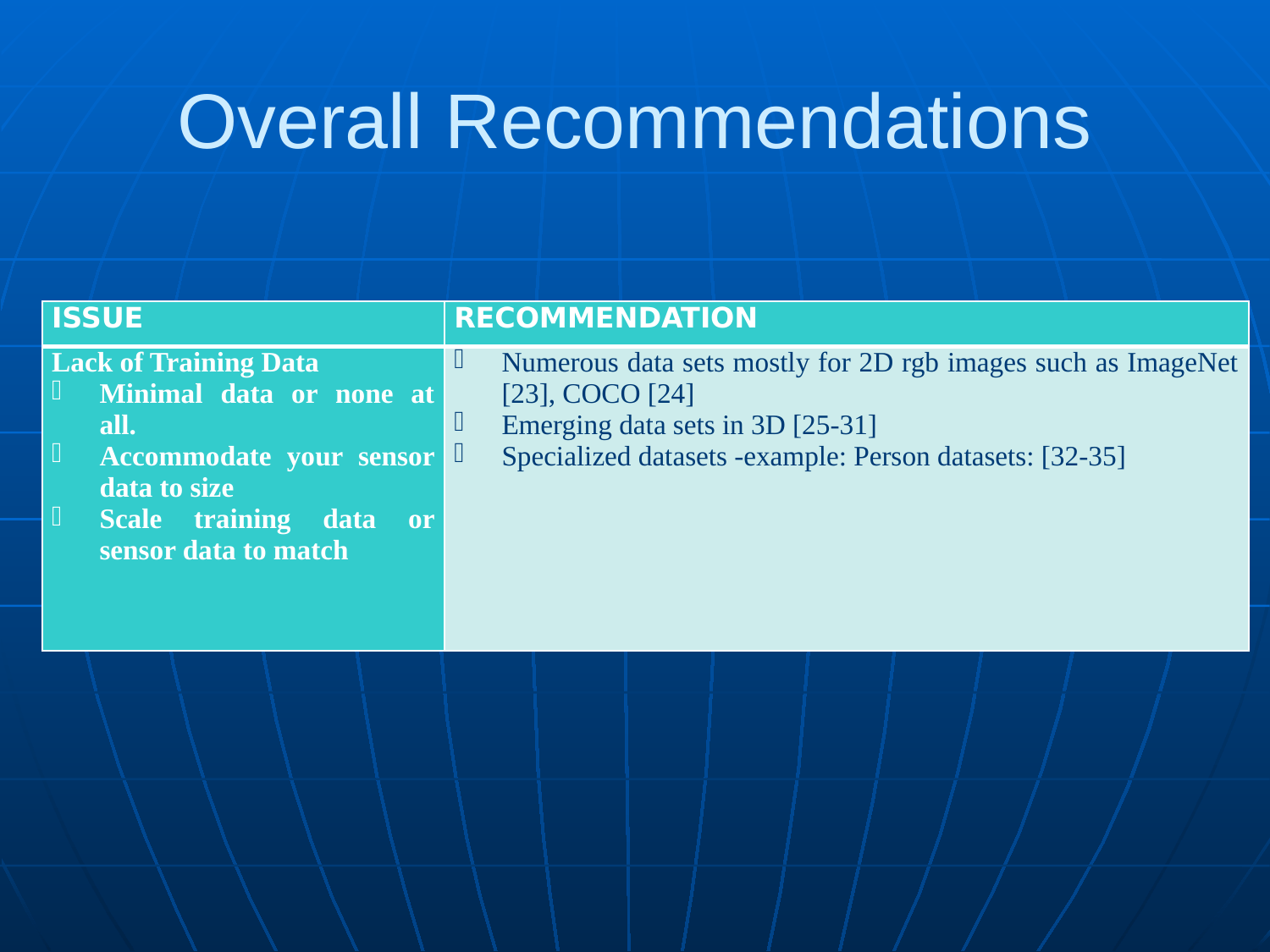

# Overall Recommendations
| ISSUE | RECOMMENDATION |
| --- | --- |
| Lack of Training Data Minimal data or none at all. Accommodate your sensor data to size Scale training data or sensor data to match | Numerous data sets mostly for 2D rgb images such as ImageNet [23], COCO [24] Emerging data sets in 3D [25-31] Specialized datasets -example: Person datasets: [32-35] |